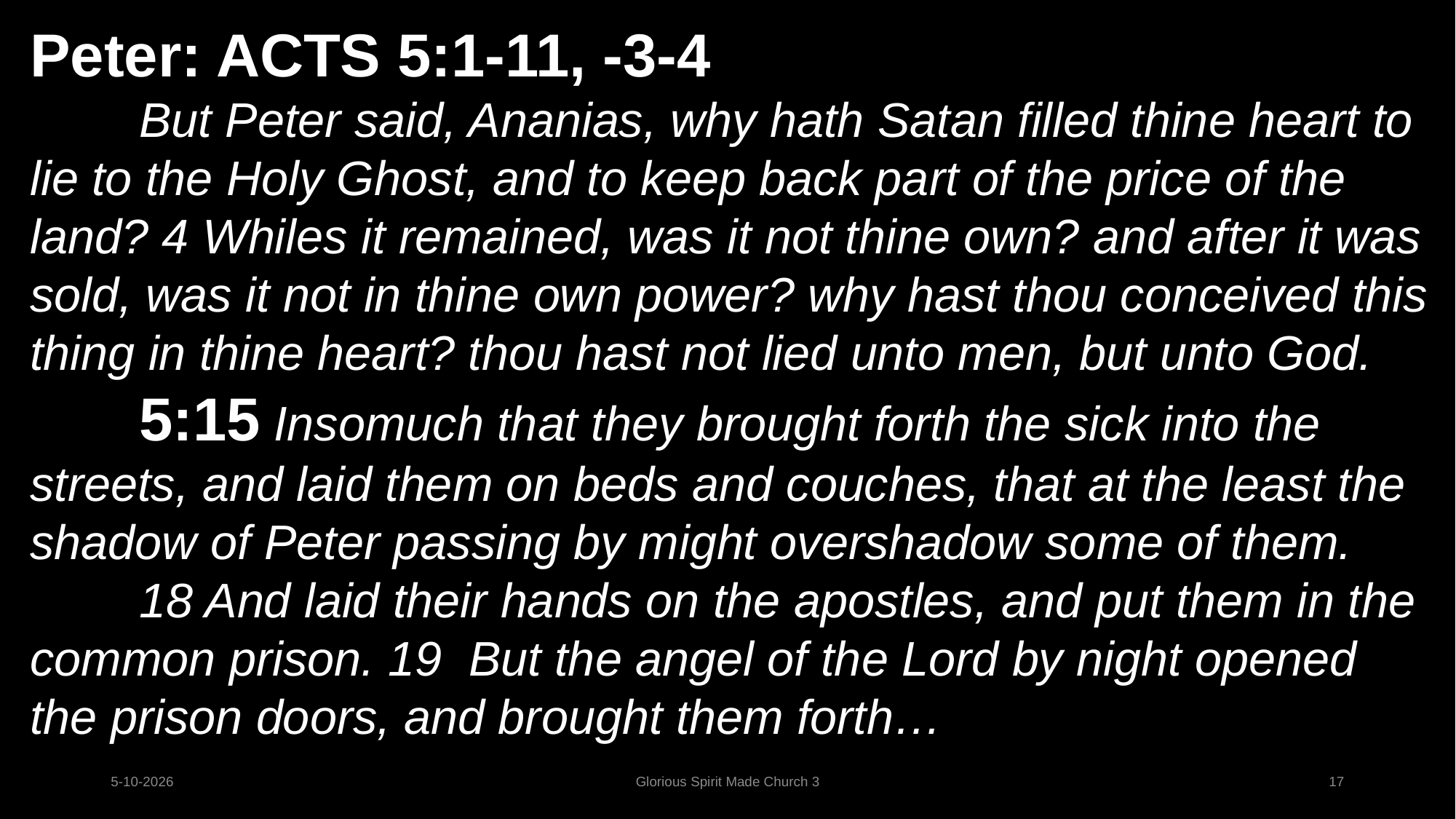

Peter: ACTS 5:1-11, -3-4
	But Peter said, Ananias, why hath Satan filled thine heart to lie to the Holy Ghost, and to keep back part of the price of the land? 4 Whiles it remained, was it not thine own? and after it was sold, was it not in thine own power? why hast thou conceived this thing in thine heart? thou hast not lied unto men, but unto God.
	5:15 Insomuch that they brought forth the sick into the streets, and laid them on beds and couches, that at the least the shadow of Peter passing by might overshadow some of them.
	18 And laid their hands on the apostles, and put them in the common prison. 19  But the angel of the Lord by night opened the prison doors, and brought them forth…

ACTS 5:3
»     3     †     But Peter said, Ananias, why hath Satan filled thine heart to lie to the Holy Ghost, and to keep back part of the price of the land?

ACTS 5:4
»     4     †     Whiles it remained, was it not thine own? and after it was sold, was it not in thine own power? why hast thou conceived this thing in thine heart? thou hast not lied unto men, but unto God.
5-10-2026
Glorious Spirit Made Church 3
17